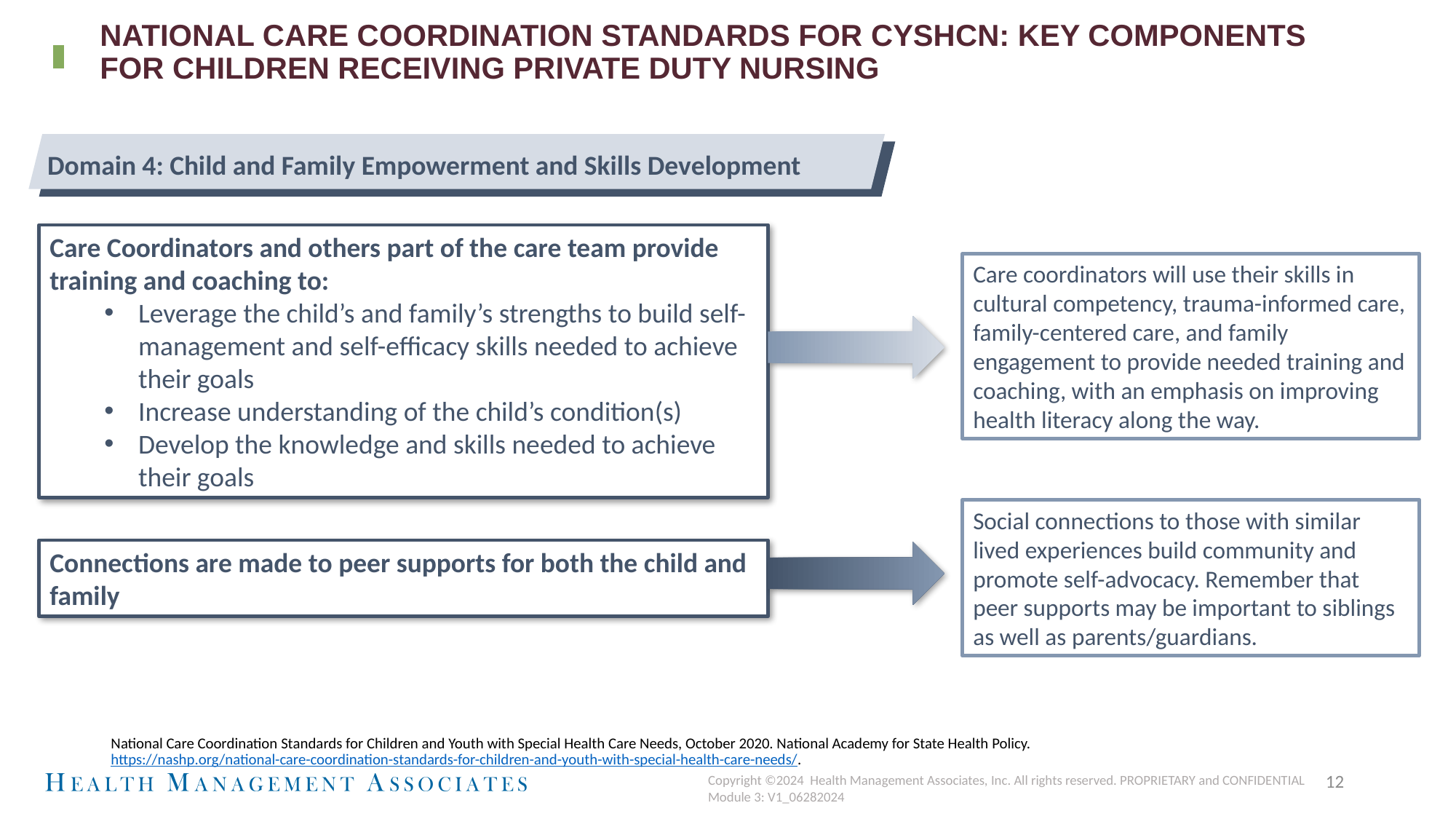

# National Care Coordination Standards For CYSHCN: Key Components for Children Receiving Private Duty Nursing

Domain 4: Child and Family Empowerment and Skills Development
Care Coordinators and others part of the care team provide training and coaching to:
Leverage the child’s and family’s strengths to build self-management and self-efficacy skills needed to achieve their goals
Increase understanding of the child’s condition(s)
Develop the knowledge and skills needed to achieve their goals
Care coordinators will use their skills in cultural competency, trauma-informed care, family-centered care, and family engagement to provide needed training and coaching, with an emphasis on improving health literacy along the way.

Social connections to those with similar lived experiences build community and promote self-advocacy. Remember that peer supports may be important to siblings as well as parents/guardians.
Connections are made to peer supports for both the child and family

National Care Coordination Standards for Children and Youth with Special Health Care Needs, October 2020. National Academy for State Health Policy. https://nashp.org/national-care-coordination-standards-for-children-and-youth-with-special-health-care-needs/.
12